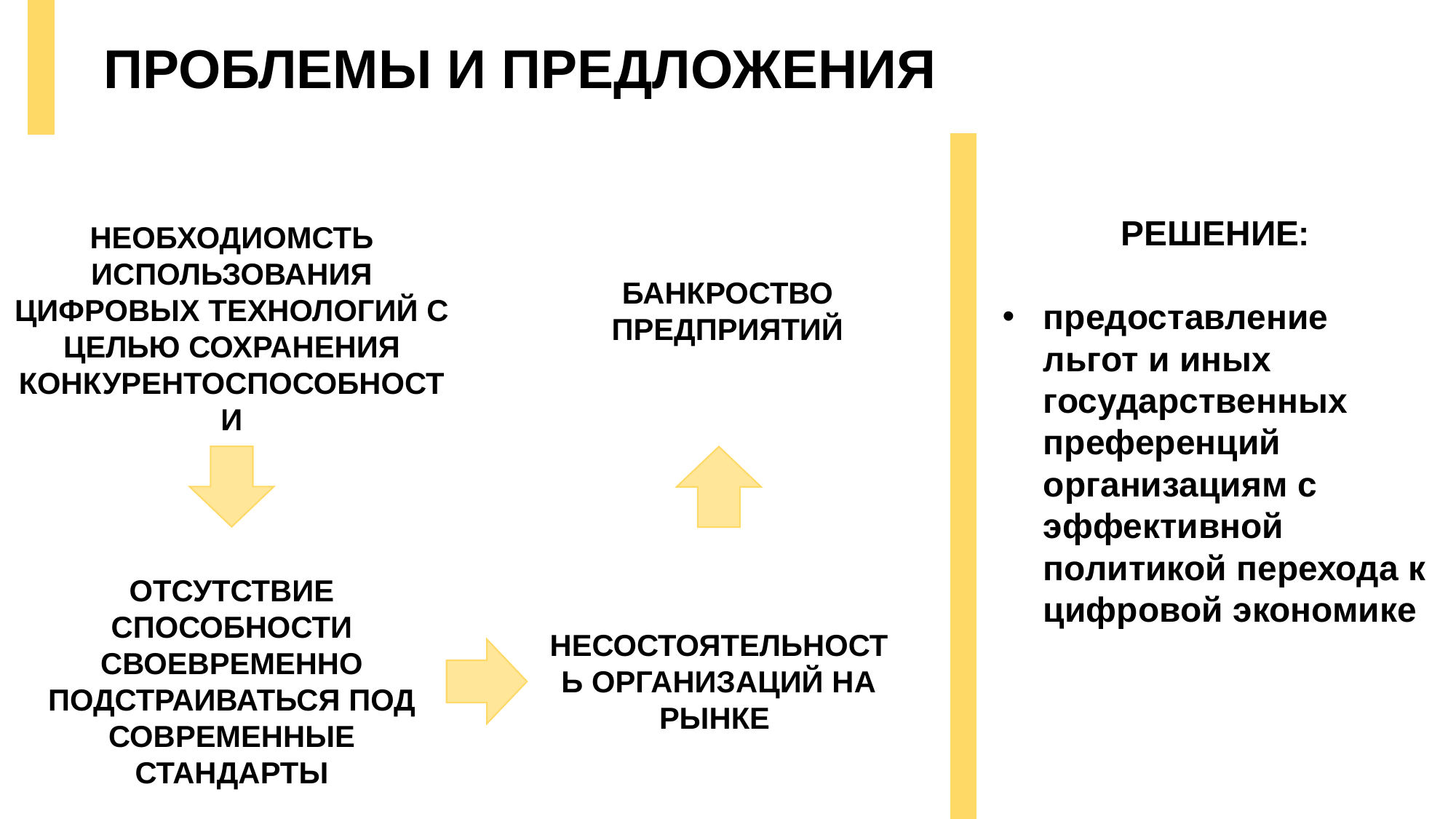

ПРОБЛЕМЫ И ПРЕДЛОЖЕНИЯ

РЕШЕНИЕ:

предоставление льгот и иных государственных преференций организациям с эффективной политикой перехода к цифровой экономике
НЕОБХОДИОМСТЬ ИСПОЛЬЗОВАНИЯ ЦИФРОВЫХ ТЕХНОЛОГИЙ С ЦЕЛЬЮ СОХРАНЕНИЯ КОНКУРЕНТОСПОСОБНОСТИ
БАНКРОСТВО
ПРЕДПРИЯТИЙ

ОТСУТСТВИЕ СПОСОБНОСТИ СВОЕВРЕМЕННО ПОДСТРАИВАТЬСЯ ПОД СОВРЕМЕННЫЕ СТАНДАРТЫ
НЕСОСТОЯТЕЛЬНОСТЬ ОРГАНИЗАЦИЙ НА РЫНКЕ